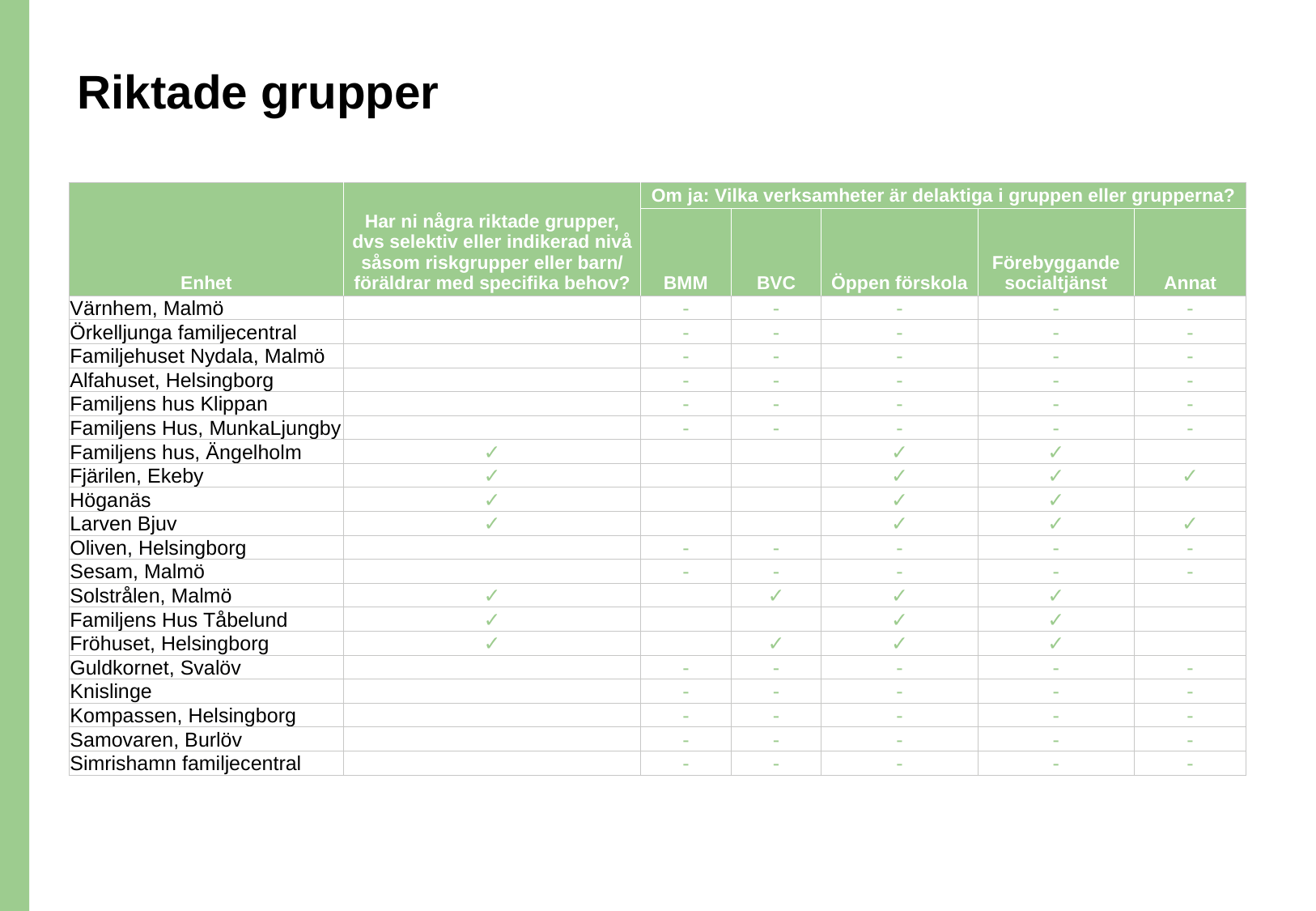

# Riktade grupper
| Enhet | Har ni några riktade grupper, dvs selektiv eller indikerad nivå såsom riskgrupper eller barn/ föräldrar med specifika behov? | Om ja: Vilka verksamheter är delaktiga i gruppen eller grupperna? |  |  |  |  |
| --- | --- | --- | --- | --- | --- | --- |
|  |  | BMM | BVC | Öppen förskola | Förebyggande socialtjänst | Annat |
| Värnhem, Malmö |  | - | - | - | - | - |
| Örkelljunga familjecentral |  | - | - | - | - | - |
| Familjehuset Nydala, Malmö |  | - | - | - | - | - |
| Alfahuset, Helsingborg |  | - | - | - | - | - |
| Familjens hus Klippan |  | - | - | - | - | - |
| Familjens Hus, MunkaLjungby |  | - | - | - | - | - |
| Familjens hus, Ängelholm | ✓ |  |  | ✓ | ✓ |  |
| Fjärilen, Ekeby | ✓ |  |  | ✓ | ✓ | ✓ |
| Höganäs | ✓ |  |  | ✓ | ✓ |  |
| Larven Bjuv | ✓ |  |  | ✓ | ✓ | ✓ |
| Oliven, Helsingborg |  | - | - | - | - | - |
| Sesam, Malmö |  | - | - | - | - | - |
| Solstrålen, Malmö | ✓ |  | ✓ | ✓ | ✓ |  |
| Familjens Hus Tåbelund | ✓ |  |  | ✓ | ✓ |  |
| Fröhuset, Helsingborg | ✓ |  | ✓ | ✓ | ✓ |  |
| Guldkornet, Svalöv |  | - | - | - | - | - |
| Knislinge |  | - | - | - | - | - |
| Kompassen, Helsingborg |  | - | - | - | - | - |
| Samovaren, Burlöv |  | - | - | - | - | - |
| Simrishamn familjecentral |  | - | - | - | - | - |